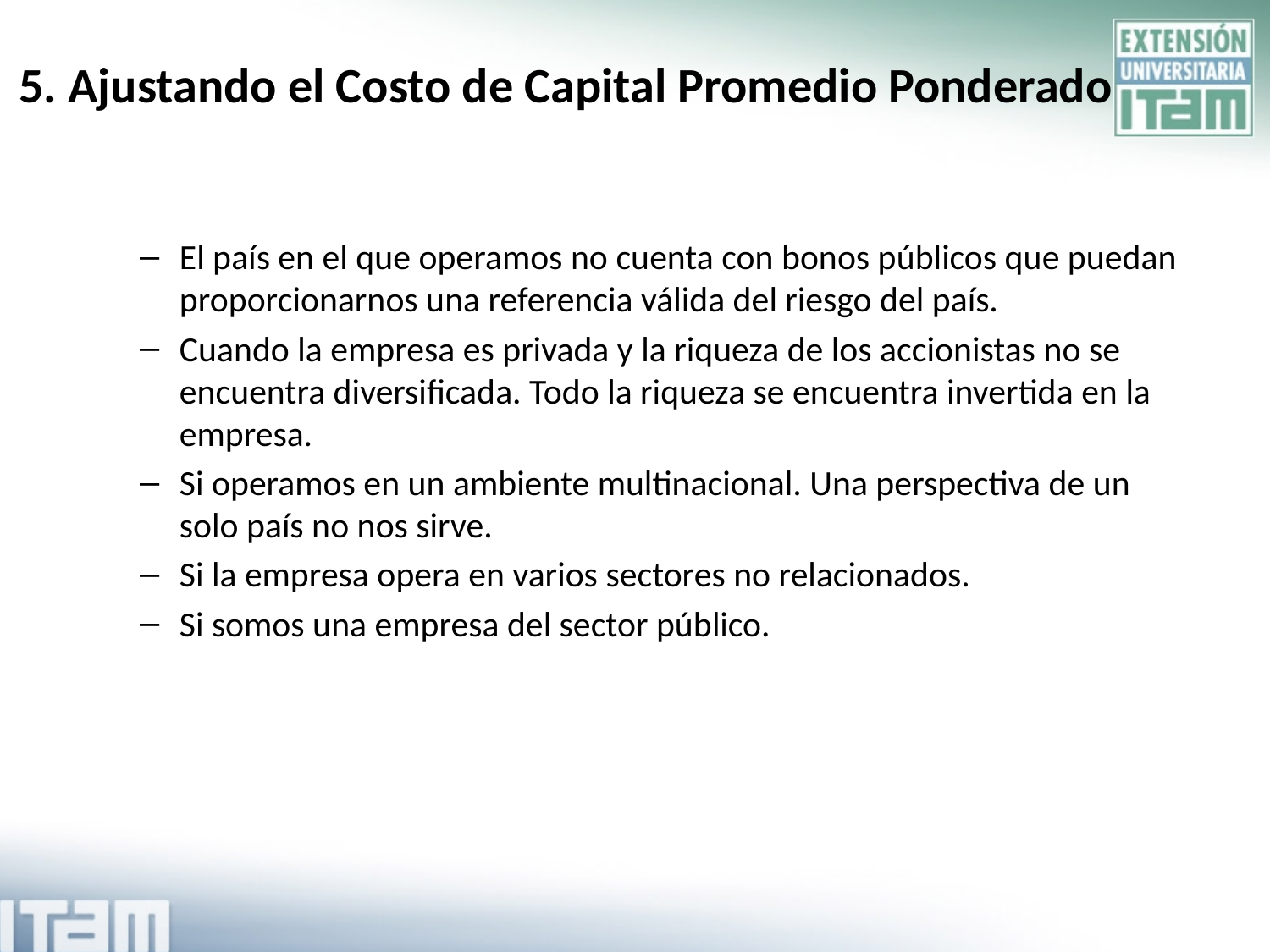

5. Ajustando el Costo de Capital Promedio Ponderado
El país en el que operamos no cuenta con bonos públicos que puedan proporcionarnos una referencia válida del riesgo del país.
Cuando la empresa es privada y la riqueza de los accionistas no se encuentra diversificada. Todo la riqueza se encuentra invertida en la empresa.
Si operamos en un ambiente multinacional. Una perspectiva de un solo país no nos sirve.
Si la empresa opera en varios sectores no relacionados.
Si somos una empresa del sector público.